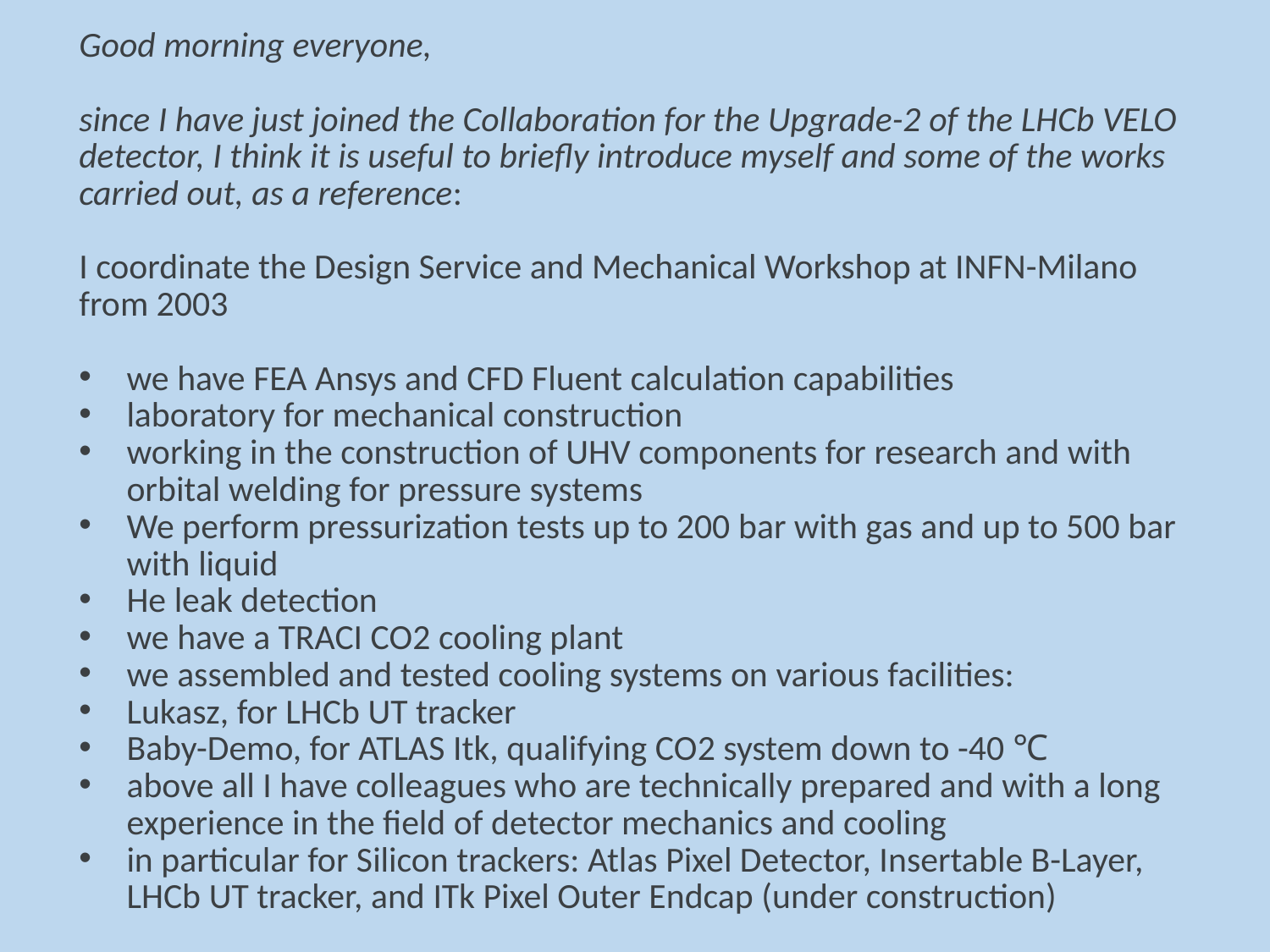

Good morning everyone,

since I have just joined the Collaboration for the Upgrade-2 of the LHCb VELO detector, I think it is useful to briefly introduce myself and some of the works carried out, as a reference:

I coordinate the Design Service and Mechanical Workshop at INFN-Milano from 2003

we have FEA Ansys and CFD Fluent calculation capabilities
laboratory for mechanical construction
working in the construction of UHV components for research and with orbital welding for pressure systems
We perform pressurization tests up to 200 bar with gas and up to 500 bar with liquid
He leak detection
we have a TRACI CO2 cooling plant
we assembled and tested cooling systems on various facilities:
Lukasz, for LHCb UT tracker
Baby-Demo, for ATLAS Itk, qualifying CO2 system down to -40 ℃
above all I have colleagues who are technically prepared and with a long experience in the field of detector mechanics and cooling
in particular for Silicon trackers: Atlas Pixel Detector, Insertable B-Layer, LHCb UT tracker, and ITk Pixel Outer Endcap (under construction)